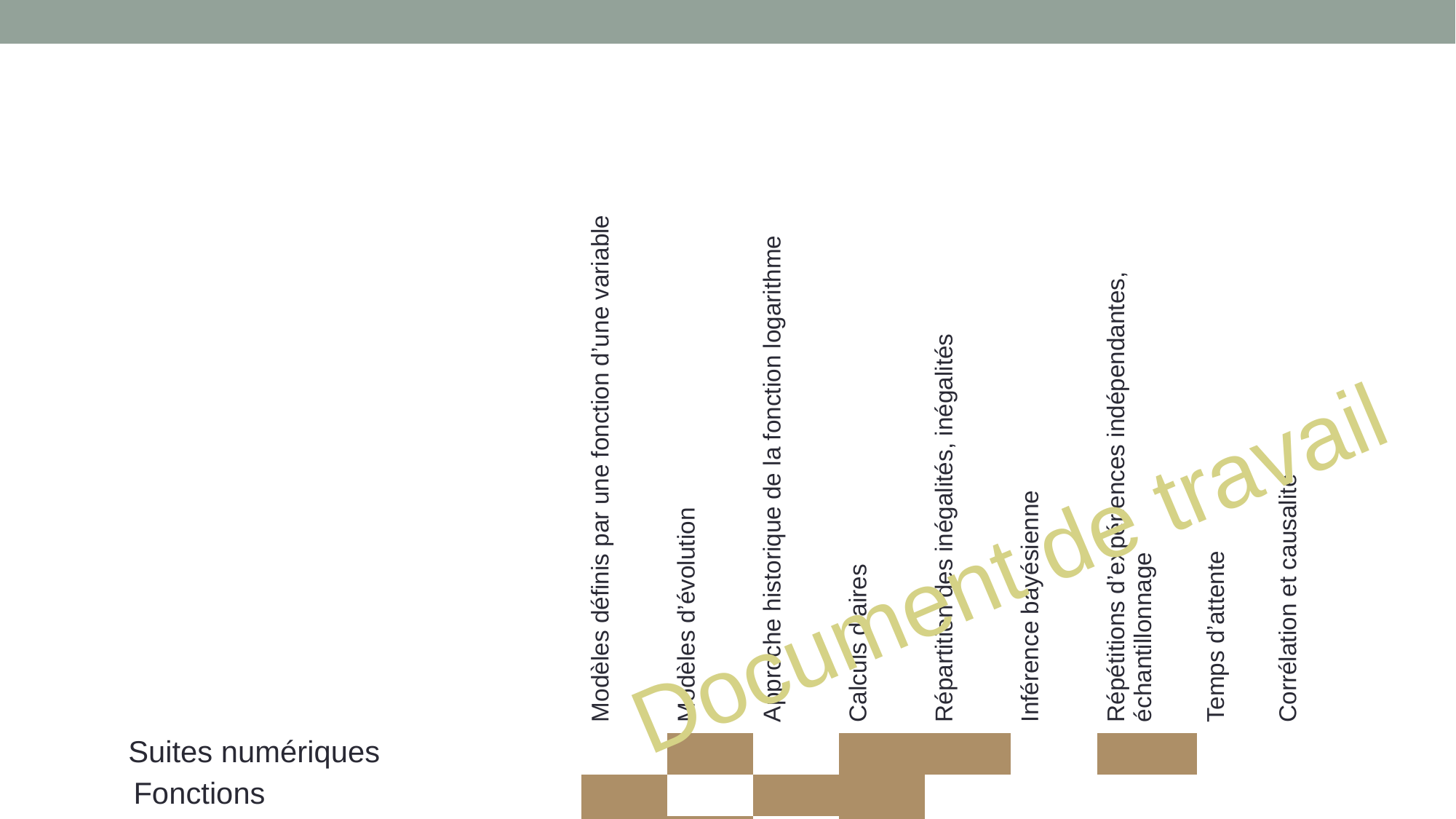

|  | Modèles définis par une fonction d’une variable | Modèles d’évolution | Approche historique de la fonction logarithme | Calculs d’aires | Répartition des inégalités, inégalités | Inférence bayésienne | Répétitions d’expériences indépendantes, échantillonnage | Temps d’attente | Corrélation et causalité |
| --- | --- | --- | --- | --- | --- | --- | --- | --- | --- |
| Suites numériques |  |  |  |  |  |  |  |  |  |
| Fonctions |  |  |  |  |  |  |  |  |  |
| Primitives et équations diff. |  |  |  |  |  |  |  |  |  |
| Fonctions convexes |  |  |  |  |  |  |  |  |  |
| Intégration |  |  |  |  |  |  |  |  |  |
| Lois discrètes |  |  |  |  |  |  |  |  |  |
| Lois à densité |  |  |  |  |  |  |  |  |  |
| Statistique à deux variables |  |  |  |  |  |  |  |  |  |
Document de travail